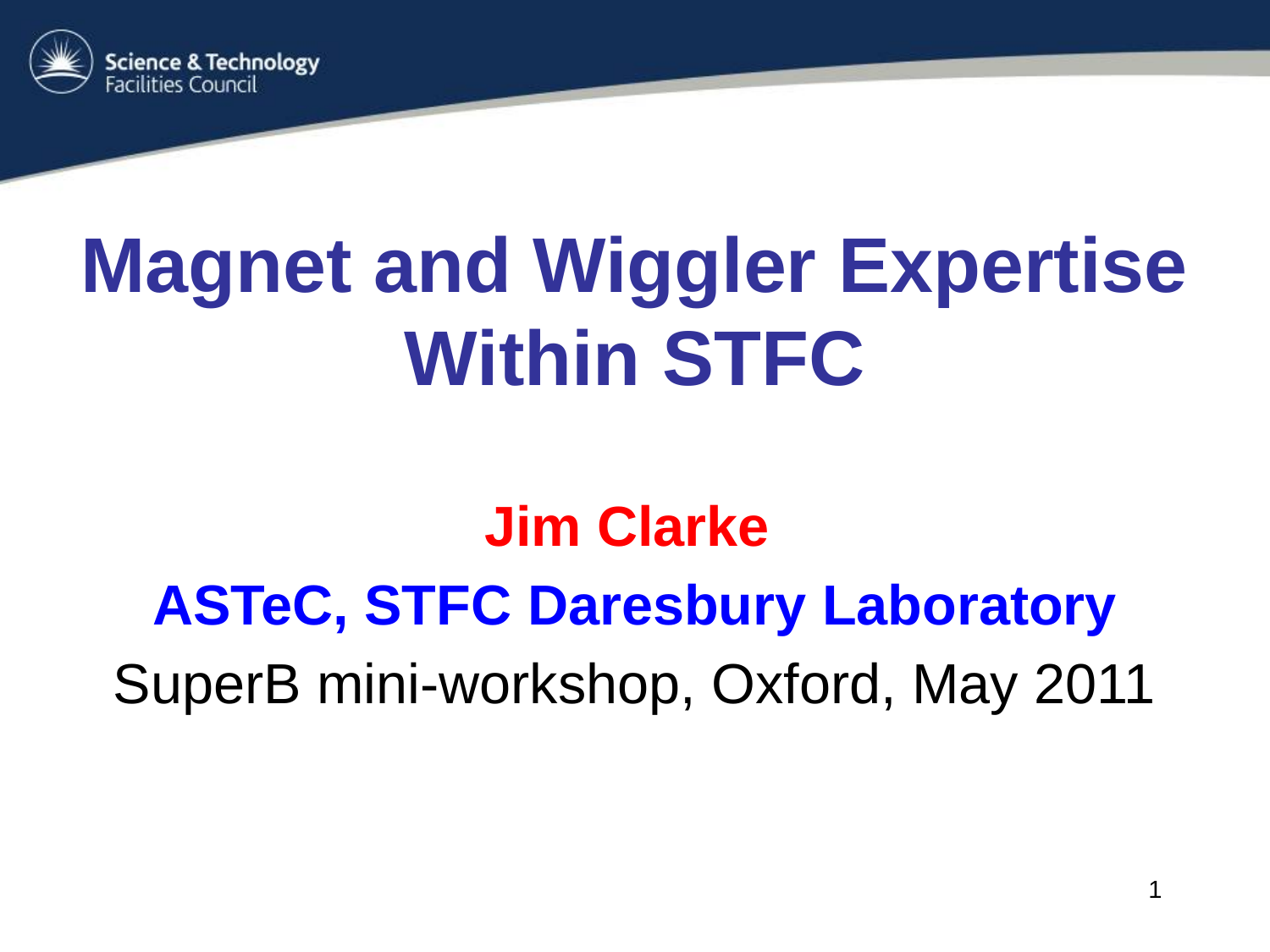

# Magnet and Wiggler Expertise Within STFC
Jim Clarke
ASTeC, STFC Daresbury Laboratory
SuperB mini-workshop, Oxford, May 2011
1